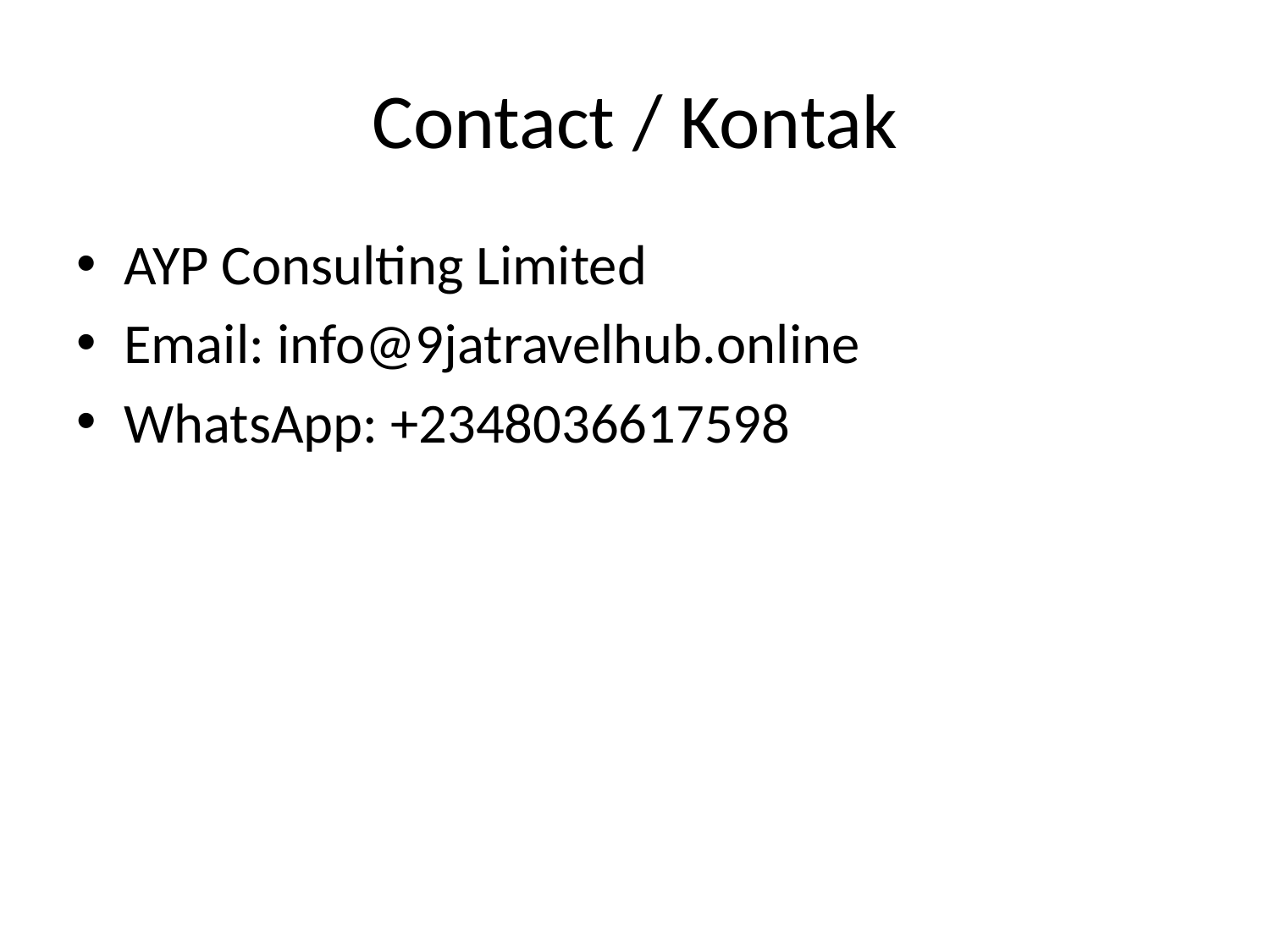

# Contact / Kontak
AYP Consulting Limited
Email: info@9jatravelhub.online
WhatsApp: +2348036617598